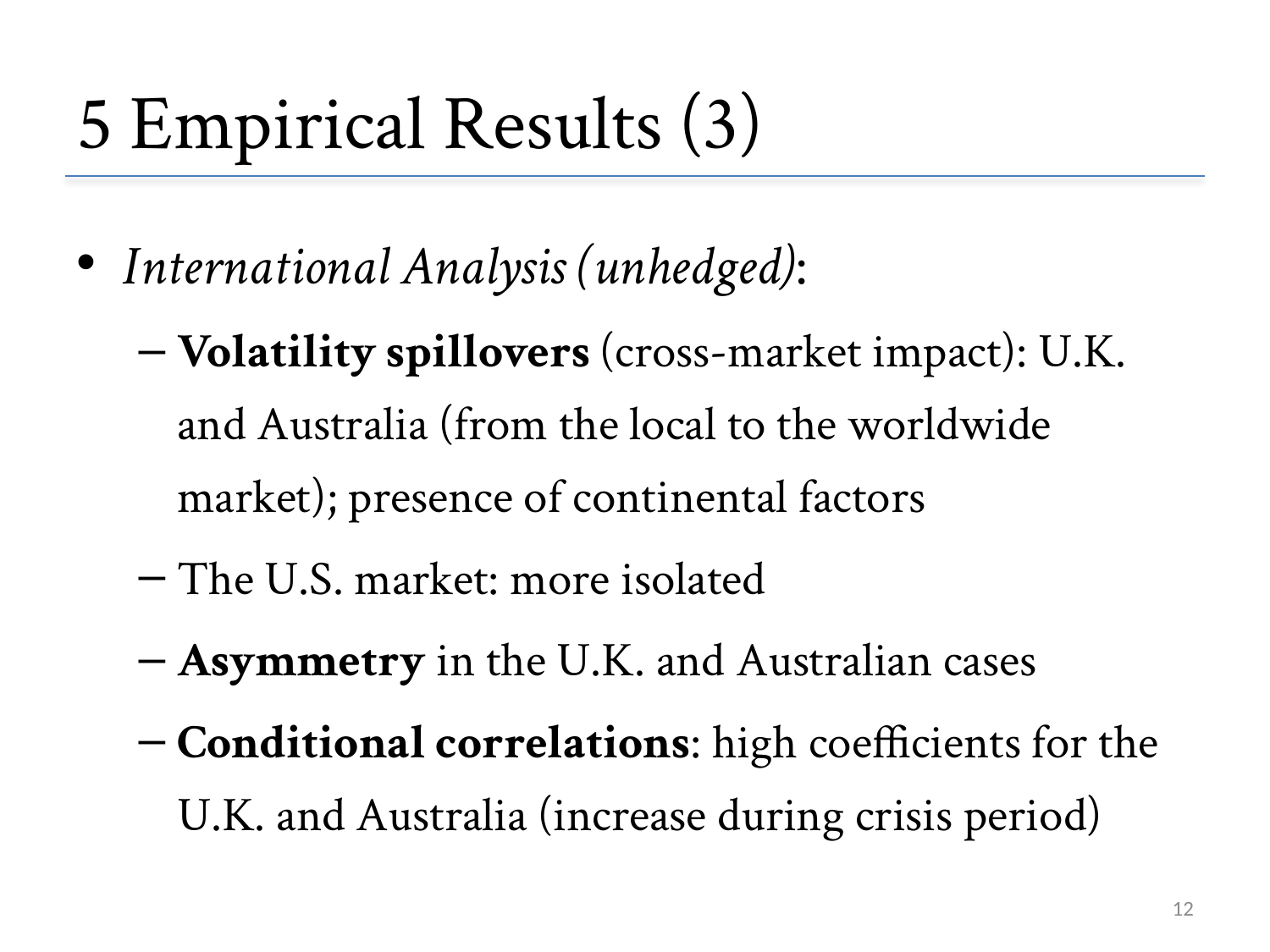

# 5 Empirical Results (3)
International Analysis (unhedged):
Volatility spillovers (cross-market impact): U.K. and Australia (from the local to the worldwide market); presence of continental factors
The U.S. market: more isolated
Asymmetry in the U.K. and Australian cases
Conditional correlations: high coefficients for the U.K. and Australia (increase during crisis period)

12